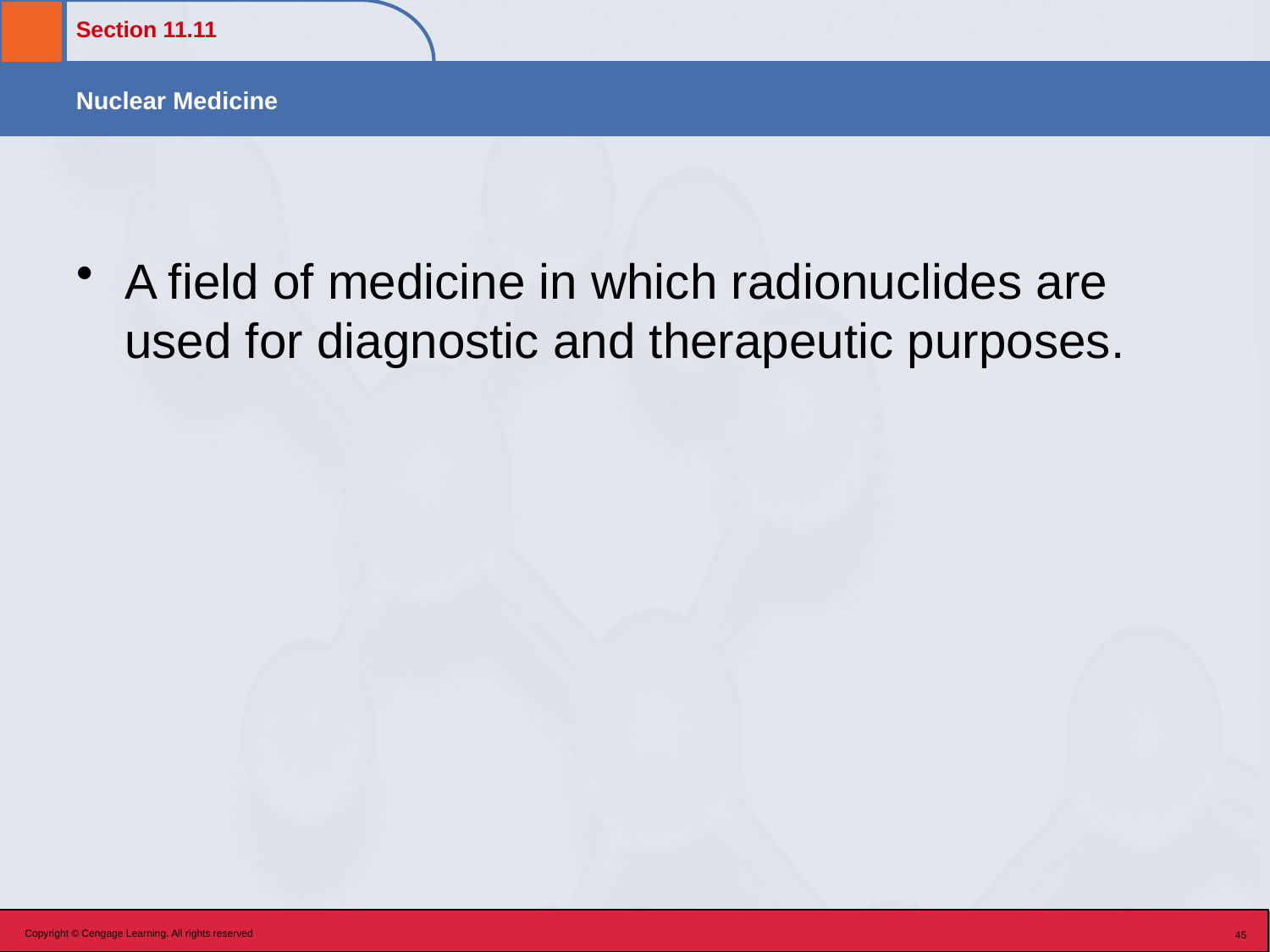

A field of medicine in which radionuclides are used for diagnostic and therapeutic purposes.

Copyright © Cengage Learning. All rights reserved
45